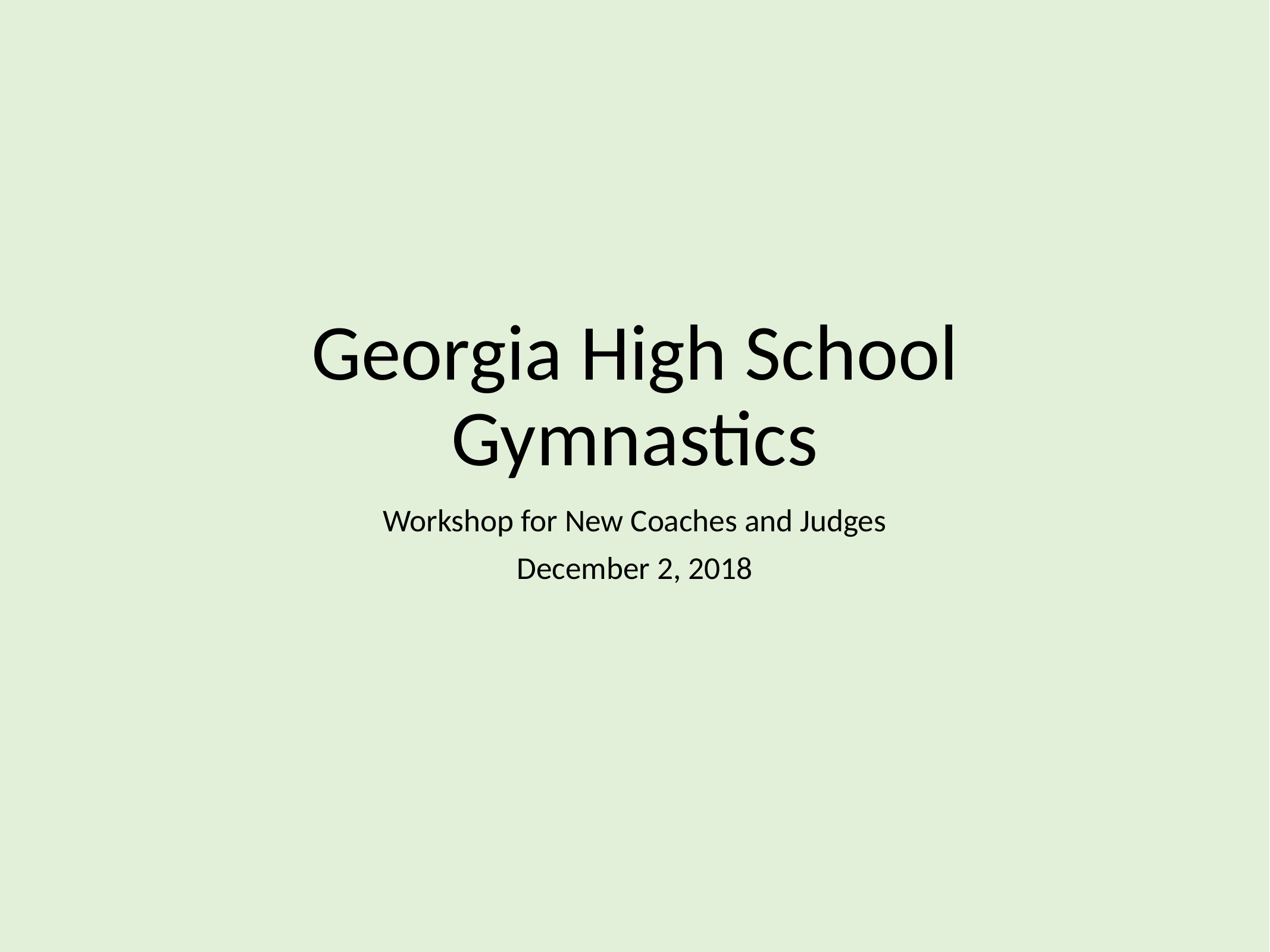

# Georgia High School Gymnastics
Workshop for New Coaches and Judges
December 2, 2018